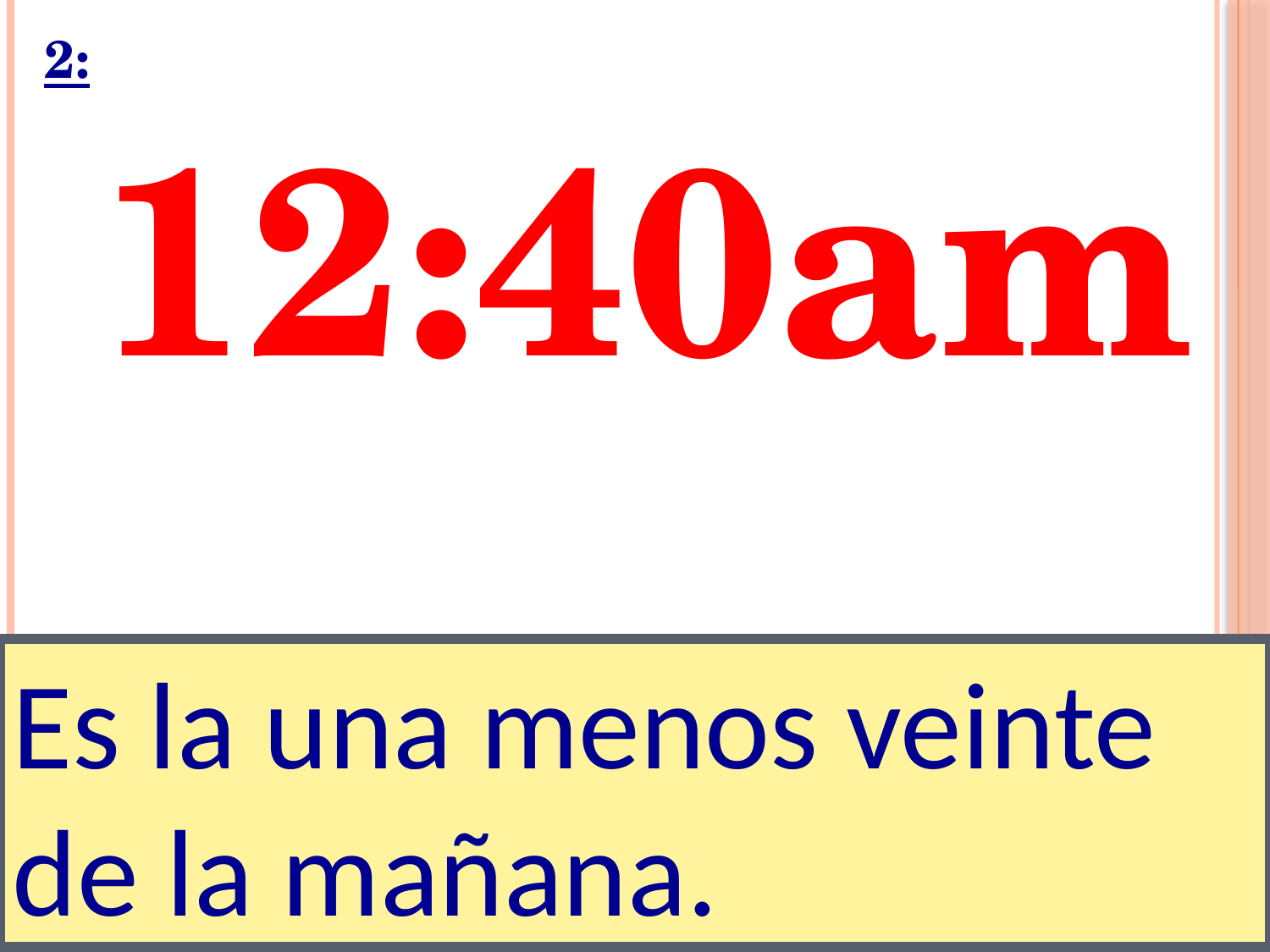

# 2:
12:40am
Es la una menos veinte de la mañana.